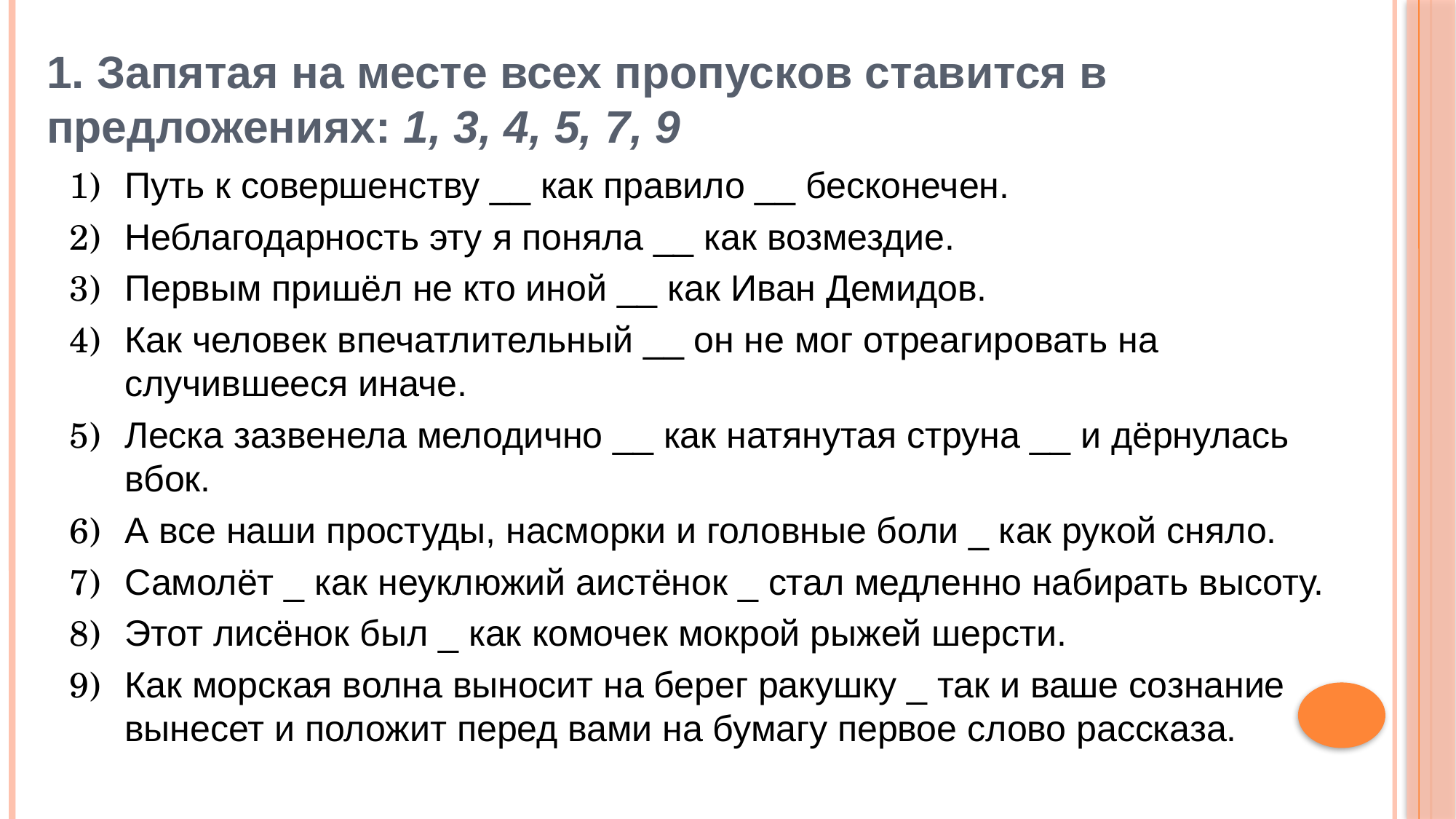

# 1. Запятая на месте всех пропусков ставится в предложениях: 1, 3, 4, 5, 7, 9
Путь к совершенству __ как правило __ бесконечен.
Неблагодарность эту я поняла __ как возмездие.
Первым пришёл не кто иной __ как Иван Демидов.
Как человек впечатлительный __ он не мог отреагировать на случившееся иначе.
Леска зазвенела мелодично __ как натянутая струна __ и дёрнулась вбок.
А все наши простуды, насморки и головные боли _ как рукой сняло.
Самолёт _ как неуклюжий аистёнок _ стал медленно набирать высоту.
Этот лисёнок был _ как комочек мокрой рыжей шерсти.
Как морская волна выносит на берег ракушку _ так и ваше сознание вынесет и положит перед вами на бумагу первое слово рассказа.